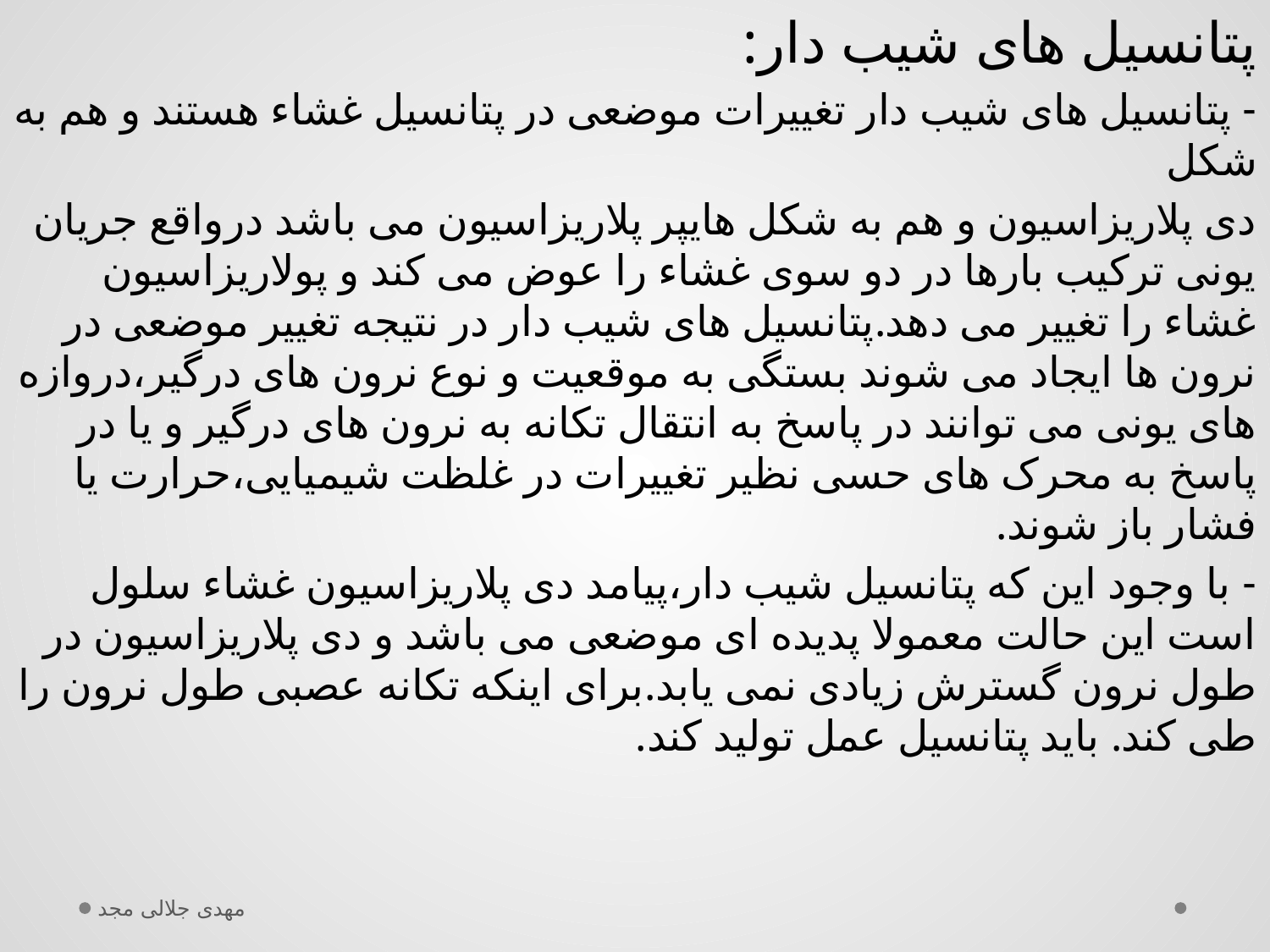

پتانسیل های شیب دار:
- پتانسیل های شیب دار تغییرات موضعی در پتانسیل غشاء هستند و هم به شکل
دی پلاریزاسیون و هم به شکل هایپر پلاریزاسیون می باشد درواقع جریان یونی ترکیب بارها در دو سوی غشاء را عوض می کند و پولاریزاسیون غشاء را تغییر می دهد.پتانسیل های شیب دار در نتیجه تغییر موضعی در نرون ها ایجاد می شوند بستگی به موقعیت و نوع نرون های درگیر،دروازه های یونی می توانند در پاسخ به انتقال تکانه به نرون های درگیر و یا در پاسخ به محرک های حسی نظیر تغییرات در غلظت شیمیایی،حرارت یا فشار باز شوند.
- با وجود این که پتانسیل شیب دار،پیامد دی پلاریزاسیون غشاء سلول است این حالت معمولا پدیده ای موضعی می باشد و دی پلاریزاسیون در طول نرون گسترش زیادی نمی یابد.برای اینکه تکانه عصبی طول نرون را طی کند. باید پتانسیل عمل تولید کند.
مهدی جلالی مجد